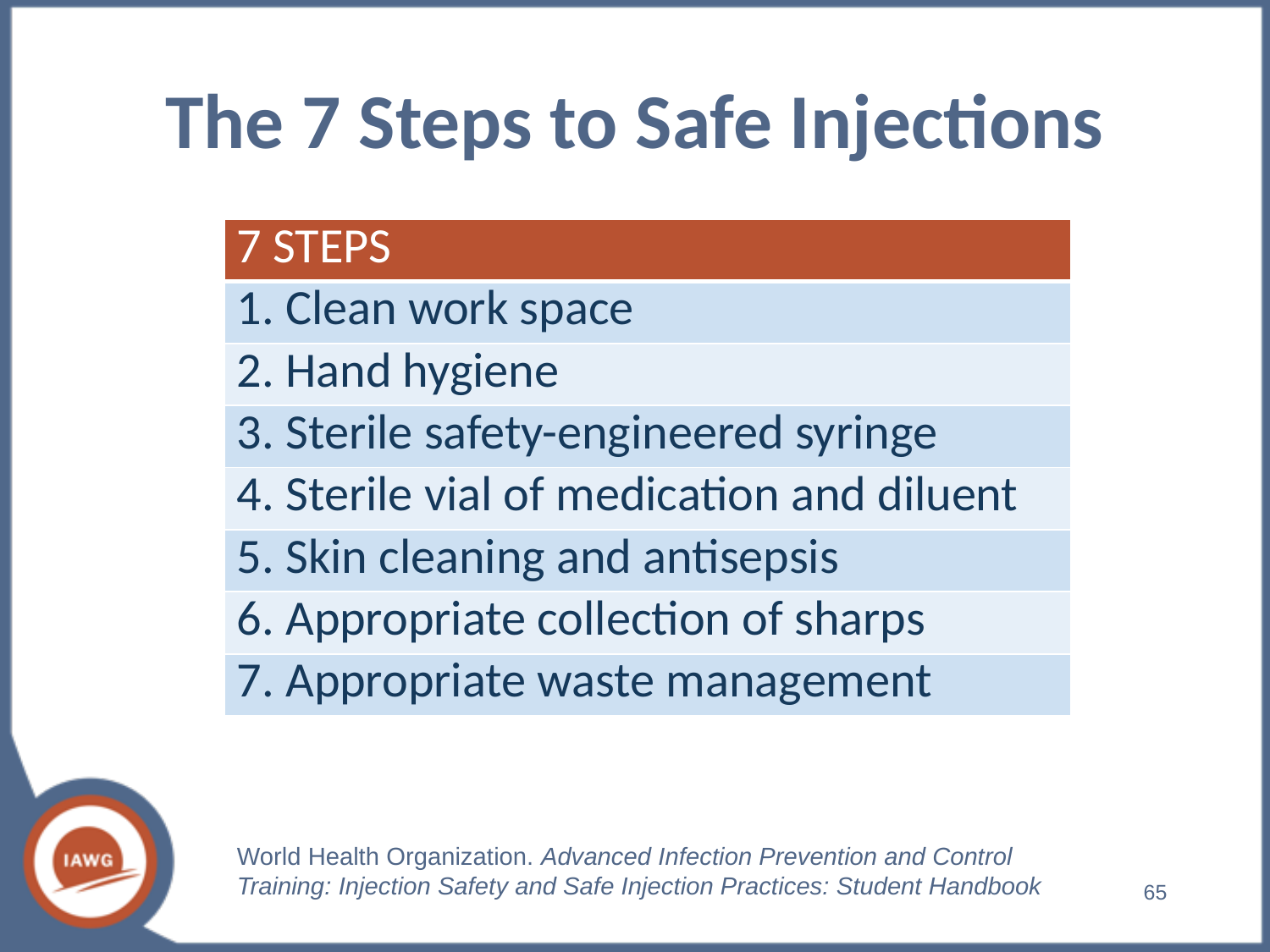

# The 7 Steps to Safe Injections
| 7 STEPS |
| --- |
| 1. Clean work space |
| 2. Hand hygiene |
| 3. Sterile safety-engineered syringe |
| 4. Sterile vial of medication and diluent |
| 5. Skin cleaning and antisepsis |
| 6. Appropriate collection of sharps |
| 7. Appropriate waste management |
World Health Organization. Advanced Infection Prevention and Control Training: Injection Safety and Safe Injection Practices: Student Handbook
65